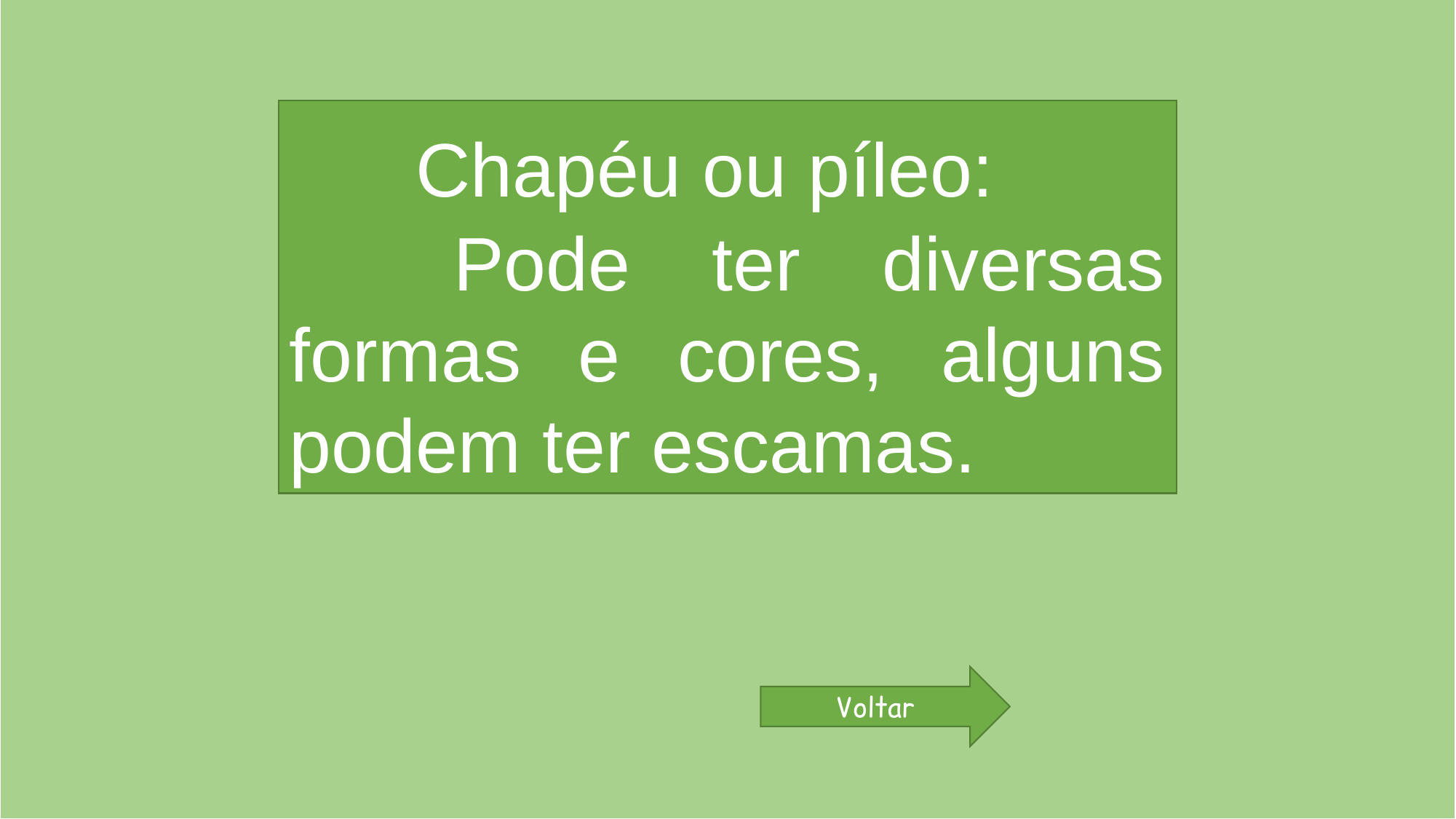

#
     Chapéu ou píleo:
  Pode ter diversas formas e cores, alguns podem ter escamas.
Voltar